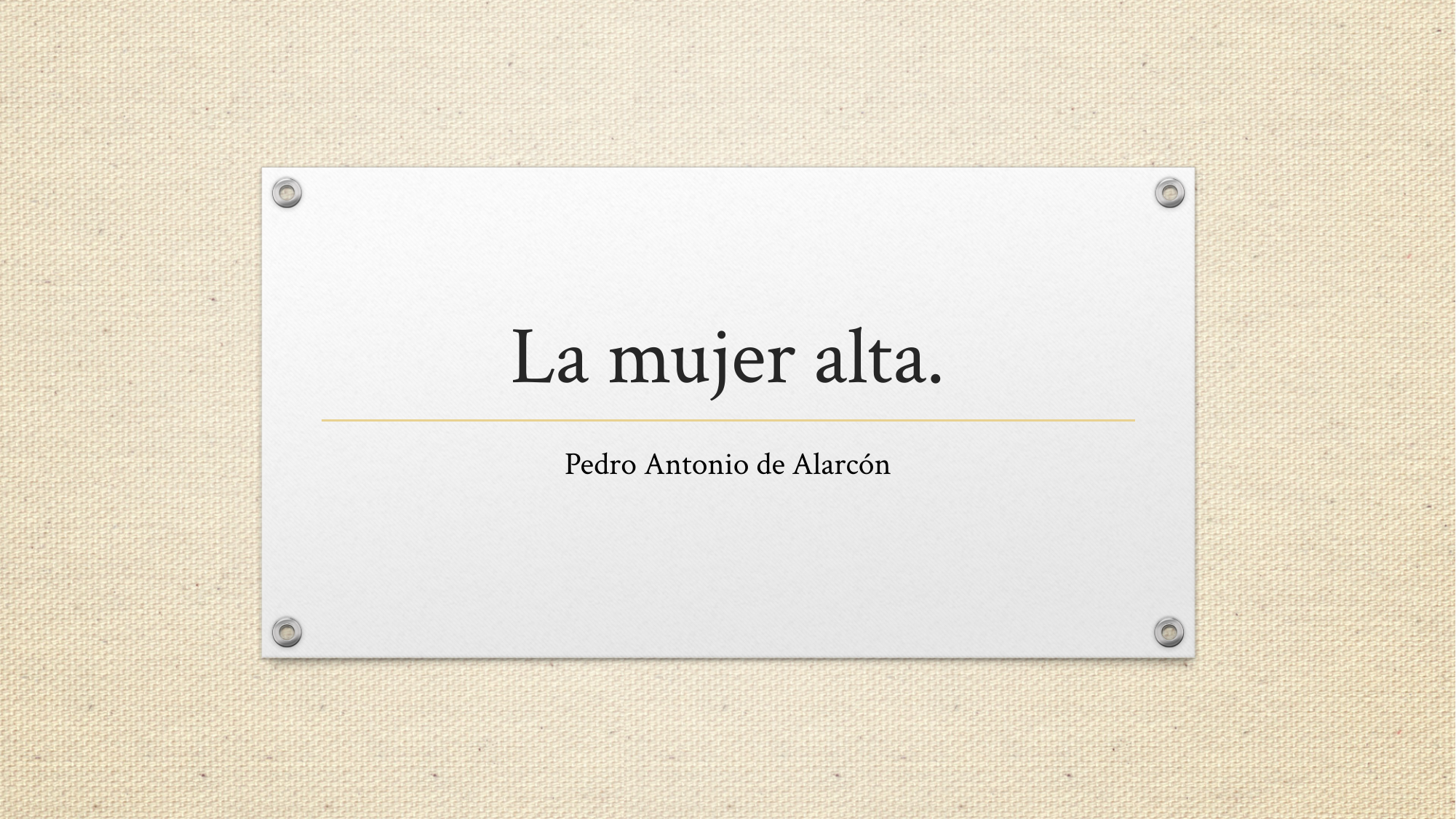

# La mujer alta.
Pedro Antonio de Alarcón